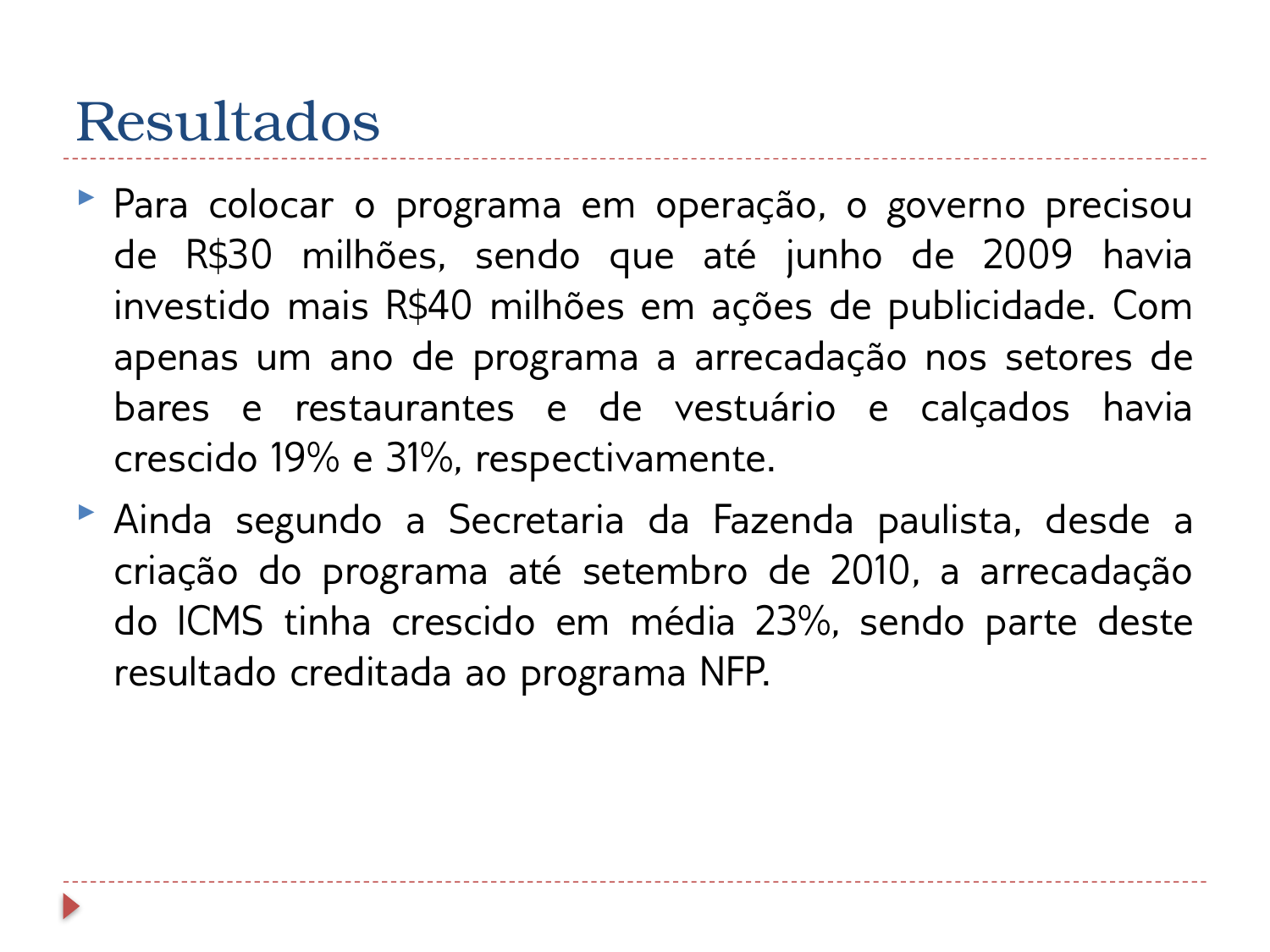

# Resultados
Para colocar o programa em operação, o governo precisou de R$30 milhões, sendo que até junho de 2009 havia investido mais R$40 milhões em ações de publicidade. Com apenas um ano de programa a arrecadação nos setores de bares e restaurantes e de vestuário e calçados havia crescido 19% e 31%, respectivamente.
Ainda segundo a Secretaria da Fazenda paulista, desde a criação do programa até setembro de 2010, a arrecadação do ICMS tinha crescido em média 23%, sendo parte deste resultado creditada ao programa NFP.